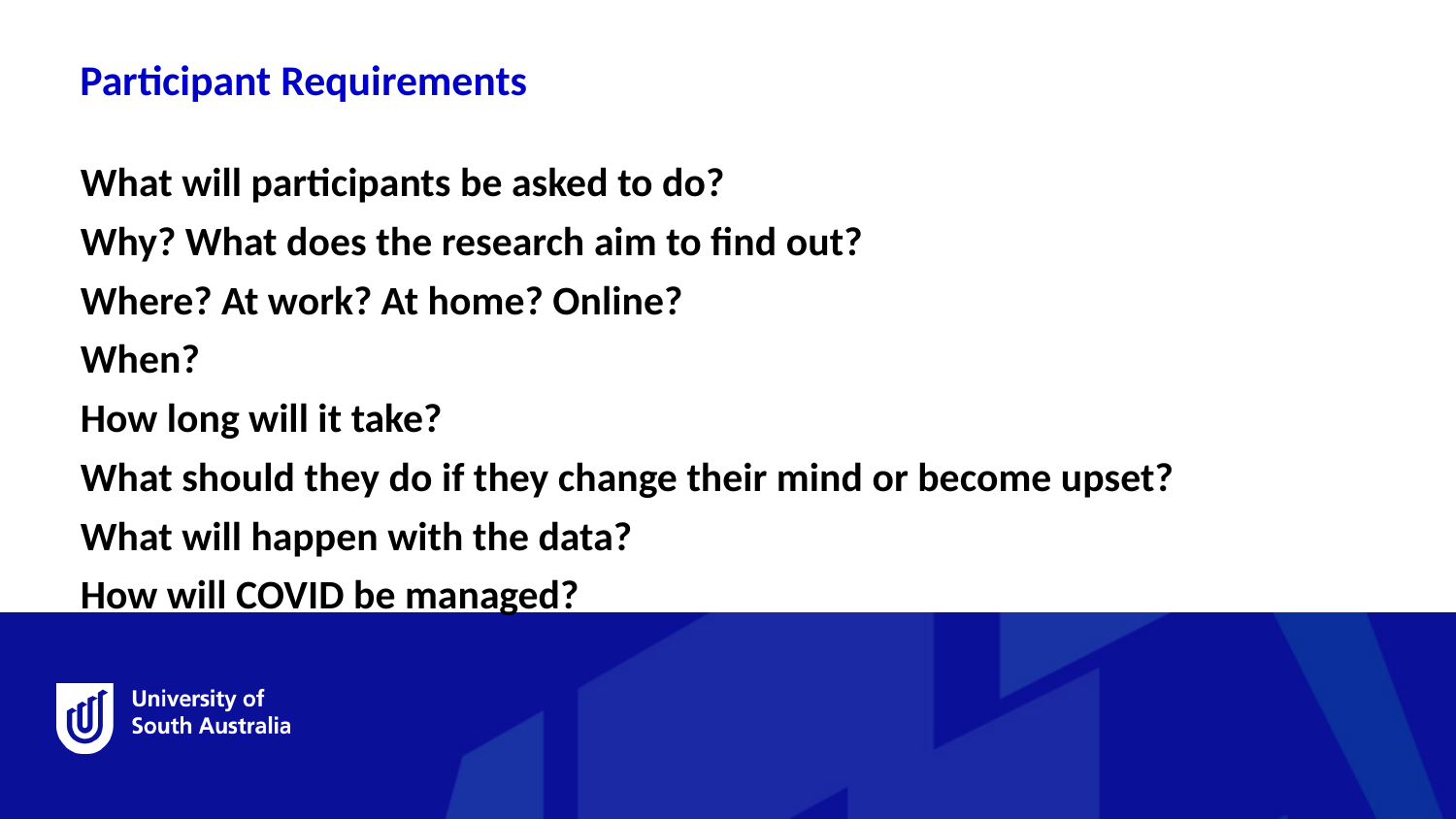

Participant Requirements
What will participants be asked to do?
Why? What does the research aim to find out?
Where? At work? At home? Online?
When?
How long will it take?
What should they do if they change their mind or become upset?
What will happen with the data?
How will COVID be managed?